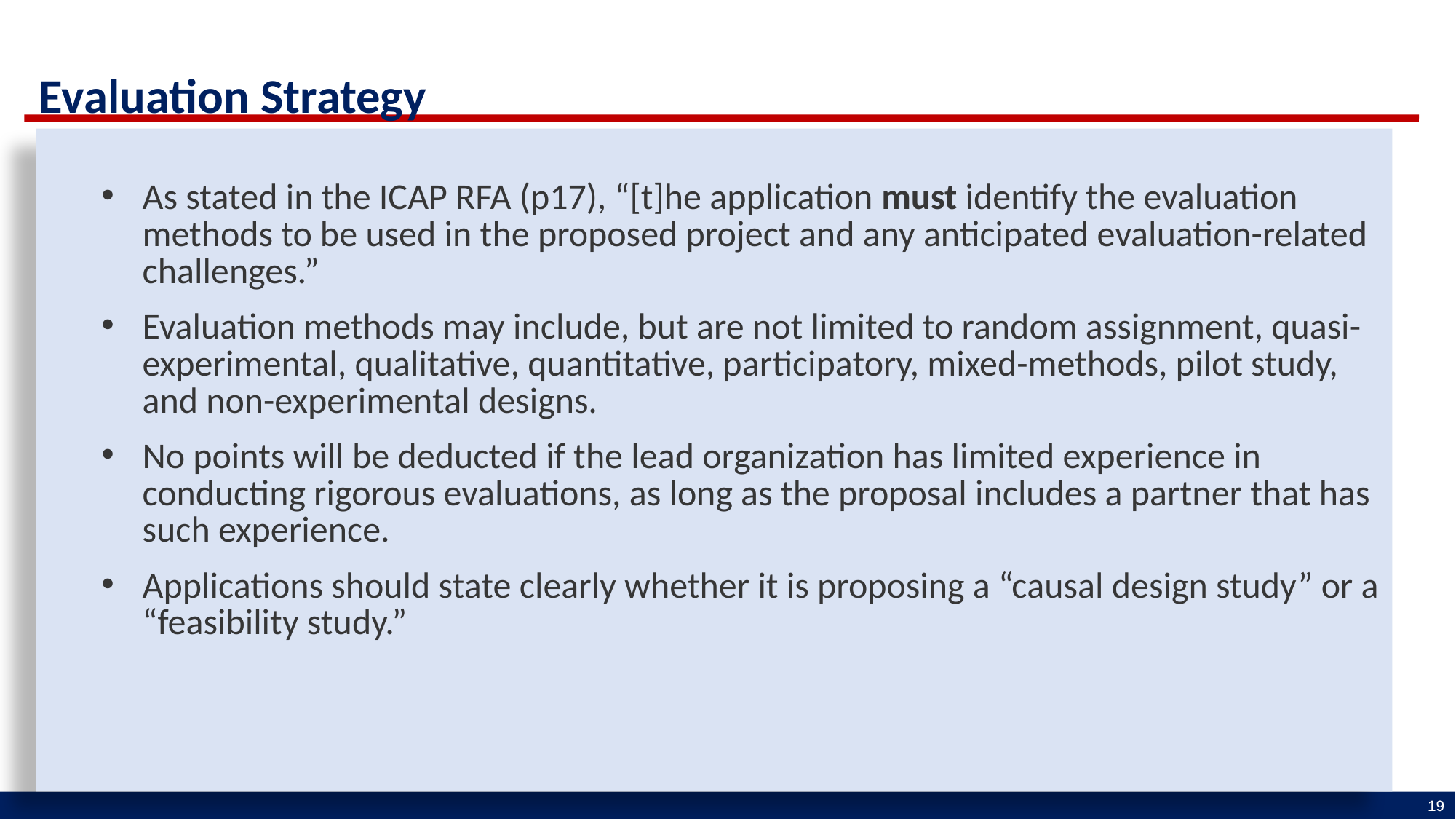

Evaluation Strategy

As stated in the ICAP RFA (p17), “[t]he application must identify the evaluation methods to be used in the proposed project and any anticipated evaluation-related challenges.”
Evaluation methods may include, but are not limited to random assignment, quasi-experimental, qualitative, quantitative, participatory, mixed-methods, pilot study, and non-experimental designs.
No points will be deducted if the lead organization has limited experience in conducting rigorous evaluations, as long as the proposal includes a partner that has such experience.
Applications should state clearly whether it is proposing a “causal design study” or a “feasibility study.”
19